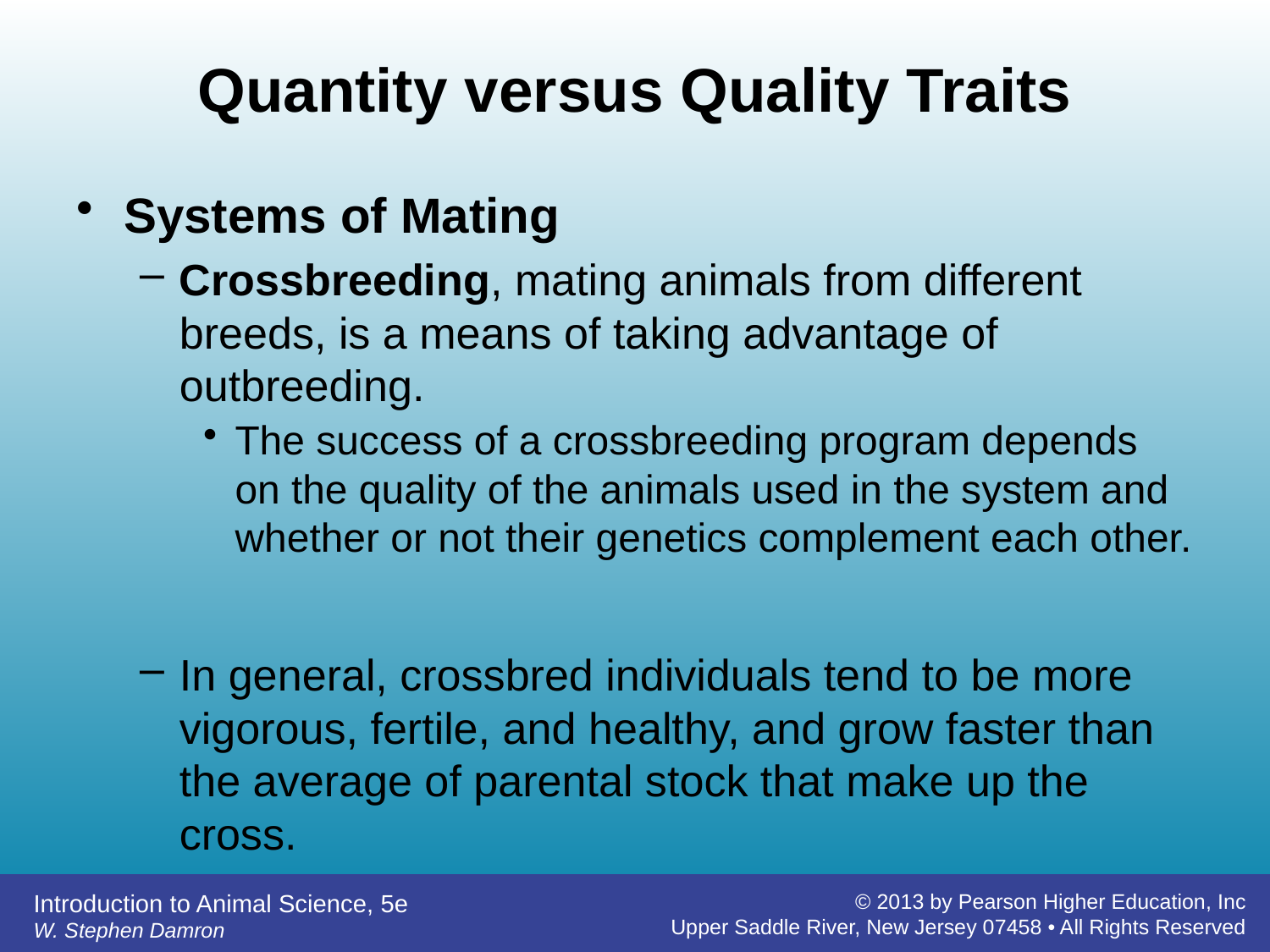

# Quantity versus Quality Traits
Systems of Mating
Crossbreeding, mating animals from different breeds, is a means of taking advantage of outbreeding.
The success of a crossbreeding program depends on the quality of the animals used in the system and whether or not their genetics complement each other.

In general, crossbred individuals tend to be more vigorous, fertile, and healthy, and grow faster than the average of parental stock that make up the cross.